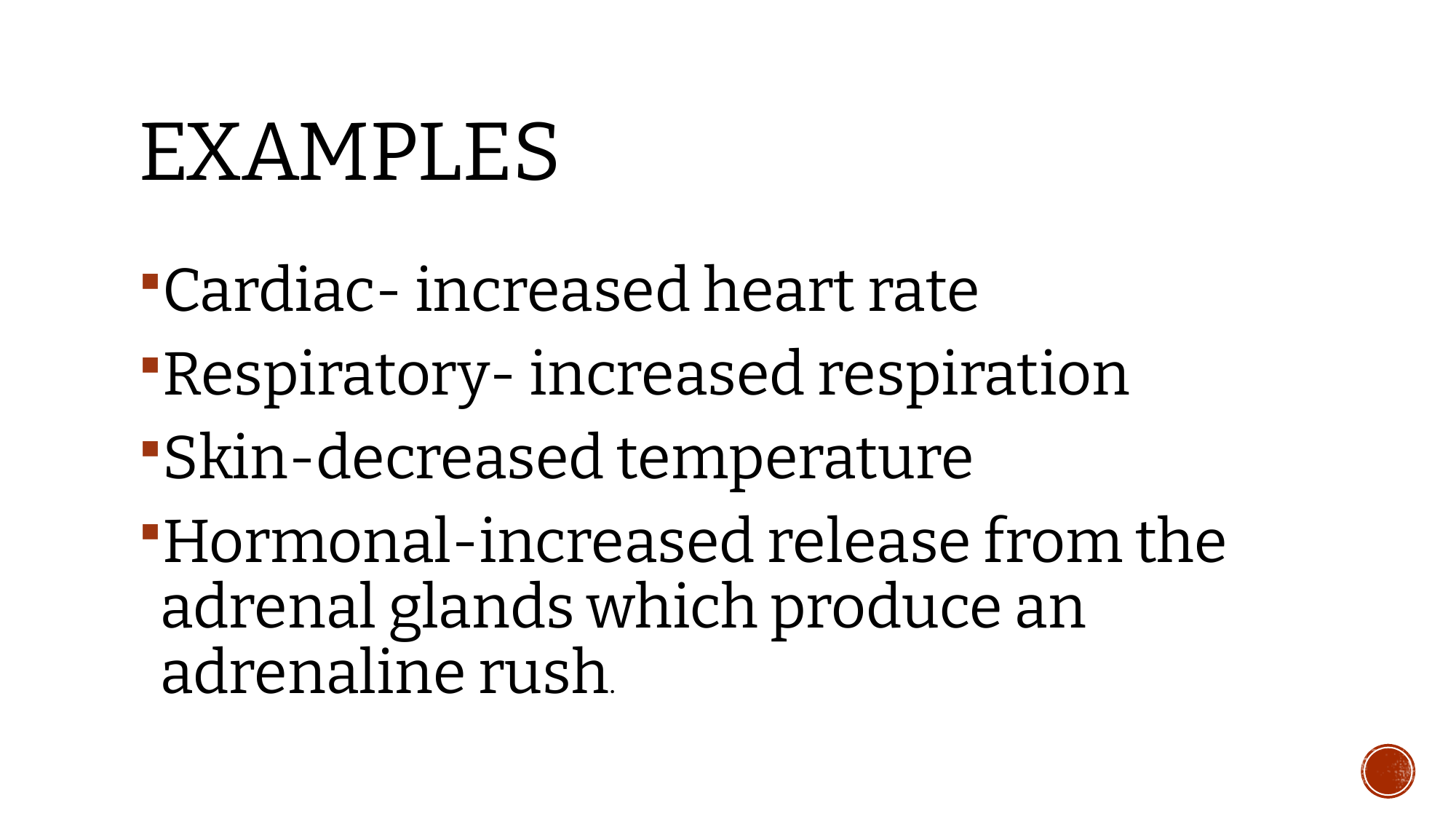

# Examples
Cardiac- increased heart rate
Respiratory- increased respiration
Skin-decreased temperature
Hormonal-increased release from the adrenal glands which produce an adrenaline rush.